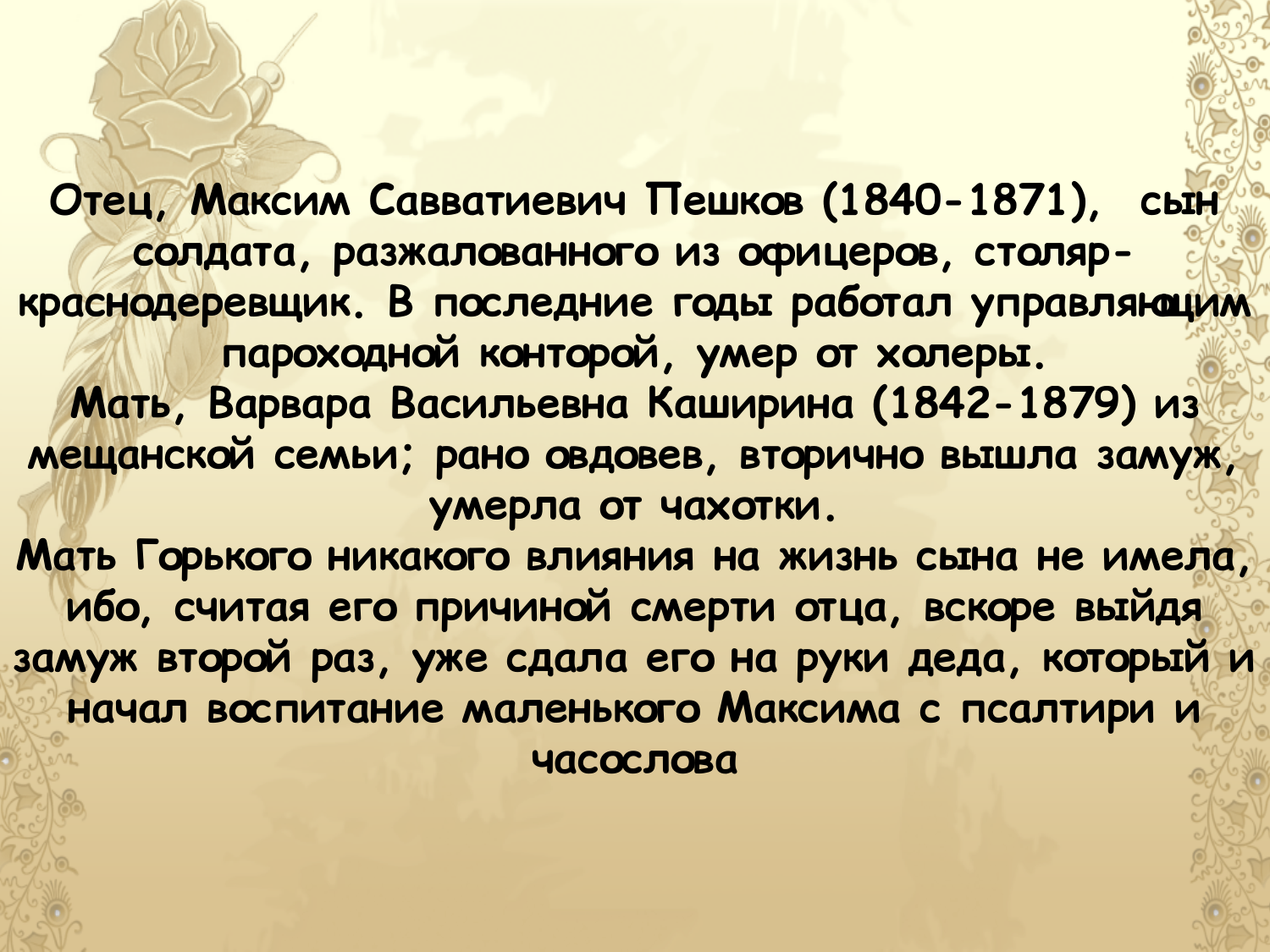

Отец, Максим Савватиевич Пешков (1840-1871),  сын солдата, разжалованного из офицеров, столяр-краснодеревщик. В последние годы работал управляющим пароходной конторой, умер от холеры.
Мать, Варвара Васильевна Каширина (1842-1879) из мещанской семьи; рано овдовев, вторично вышла замуж, умерла от чахотки.
Мать Горького никакого влияния на жизнь сына не имела, ибо, считая его причиной смерти отца, вскоре выйдя замуж второй раз, уже сдала его на руки деда, который и начал воспитание маленького Максима с псалтири и часослова